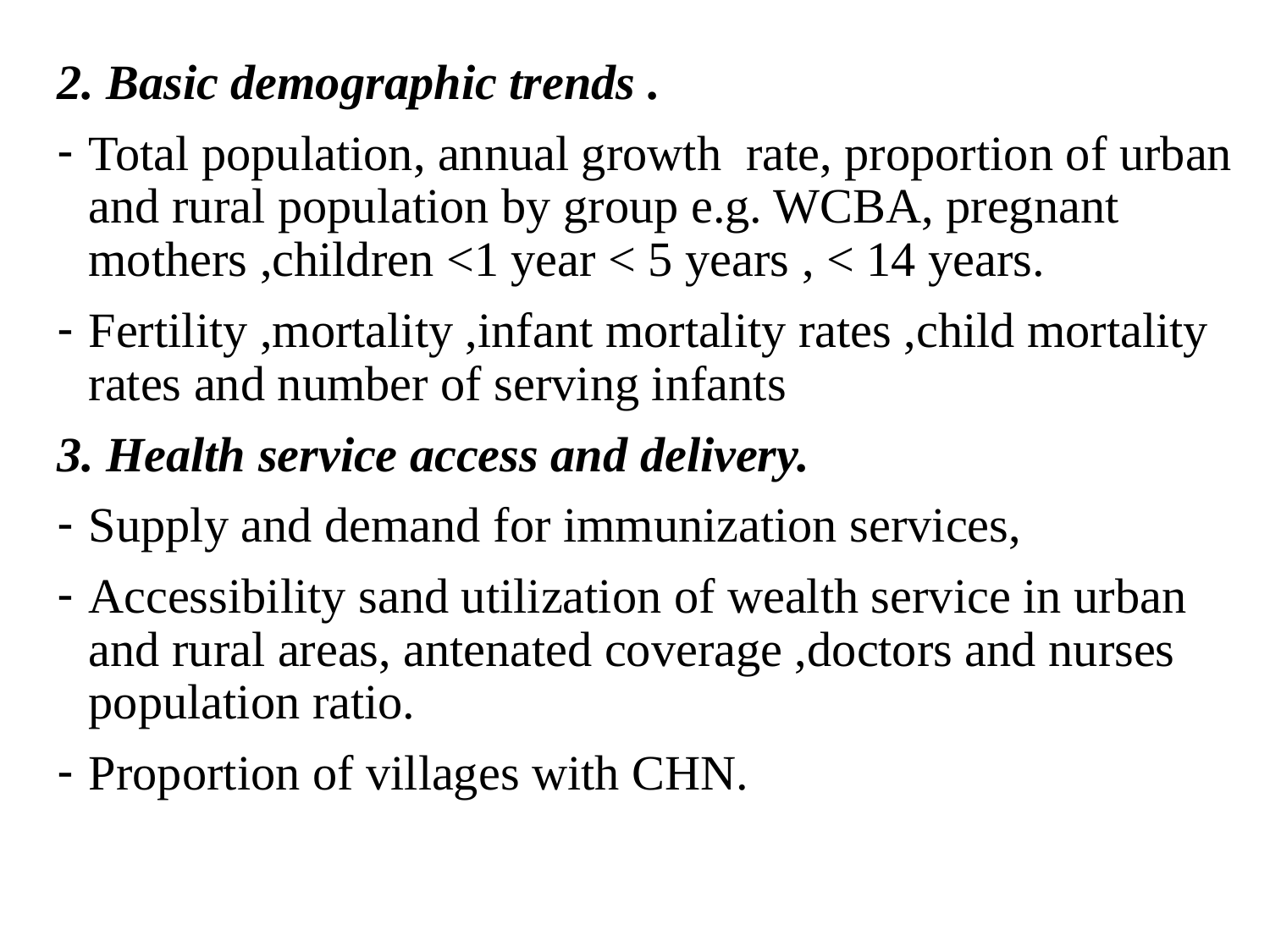

2. Basic demographic trends .
Total population, annual growth  rate, proportion of urban and rural population by group e.g. WCBA, pregnant mothers ,children <1 year < 5 years , < 14 years.
Fertility ,mortality ,infant mortality rates ,child mortality rates and number of serving infants
3. Health service access and delivery.
Supply and demand for immunization services,
Accessibility sand utilization of wealth service in urban and rural areas, antenated coverage ,doctors and nurses population ratio.
Proportion of villages with CHN.
#